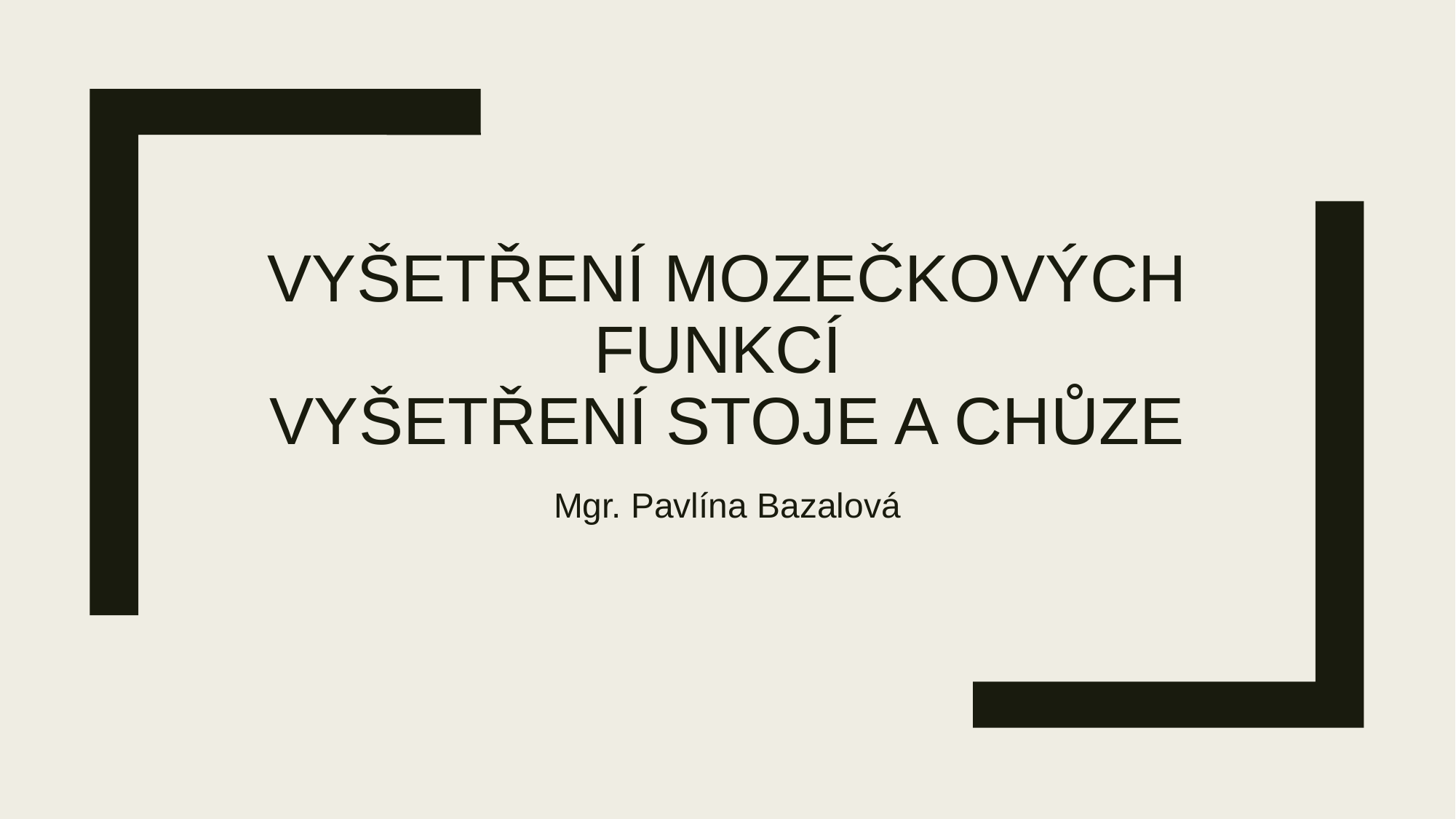

# Vyšetření mozečkových funkcí Vyšetření stoje a chůze
Mgr. Pavlína Bazalová